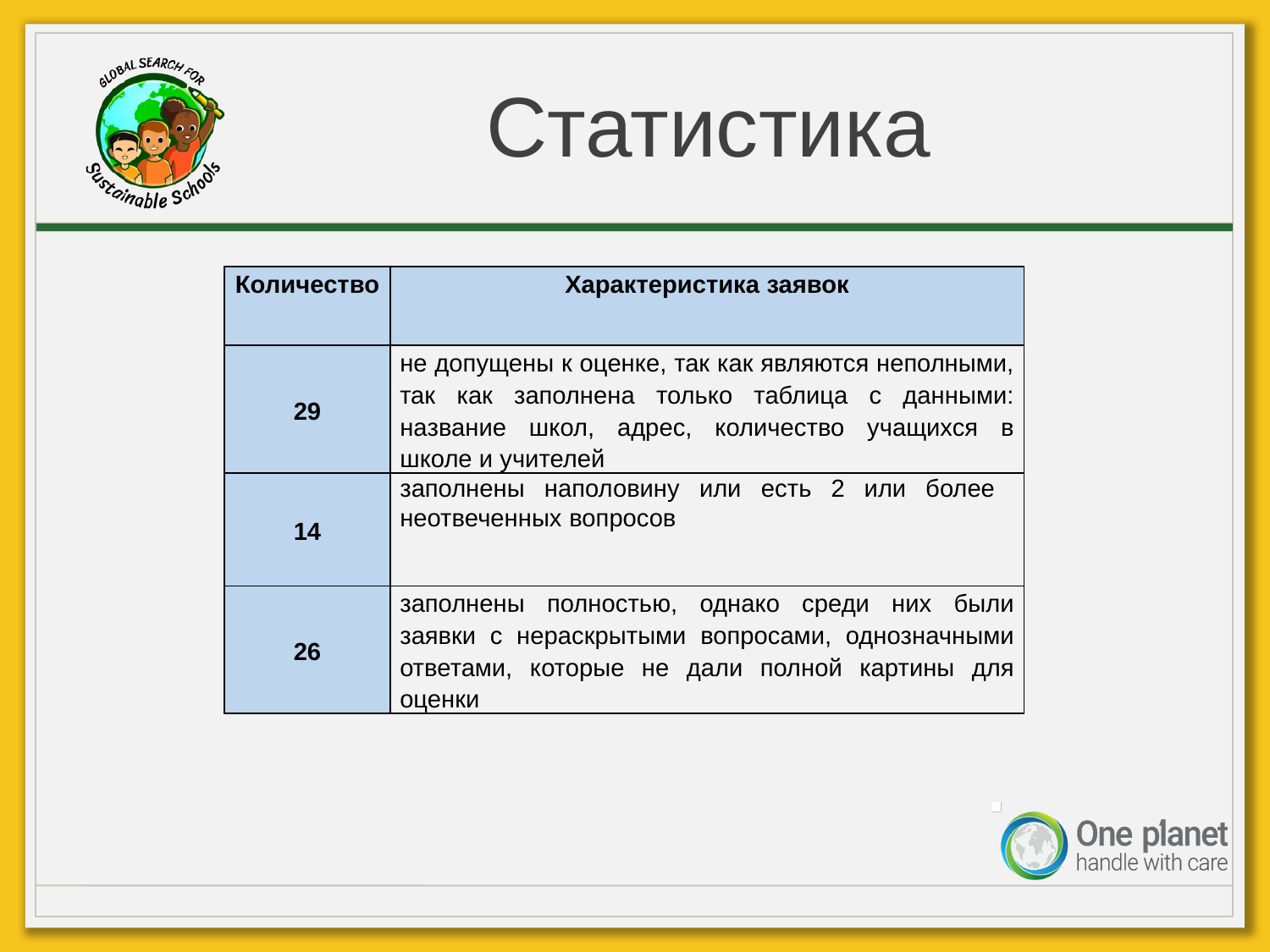

# Статистика
| Количество | Характеристика заявок |
| --- | --- |
| 29 | не допущены к оценке, так как являются неполными, так как заполнена только таблица с данными: название школ, адрес, количество учащихся в школе и учителей |
| 14 | заполнены наполовину или есть 2 или более неотвеченных вопросов |
| 26 | заполнены полностью, однако среди них были заявки с нераскрытыми вопросами, однозначными ответами, которые не дали полной картины для оценки |